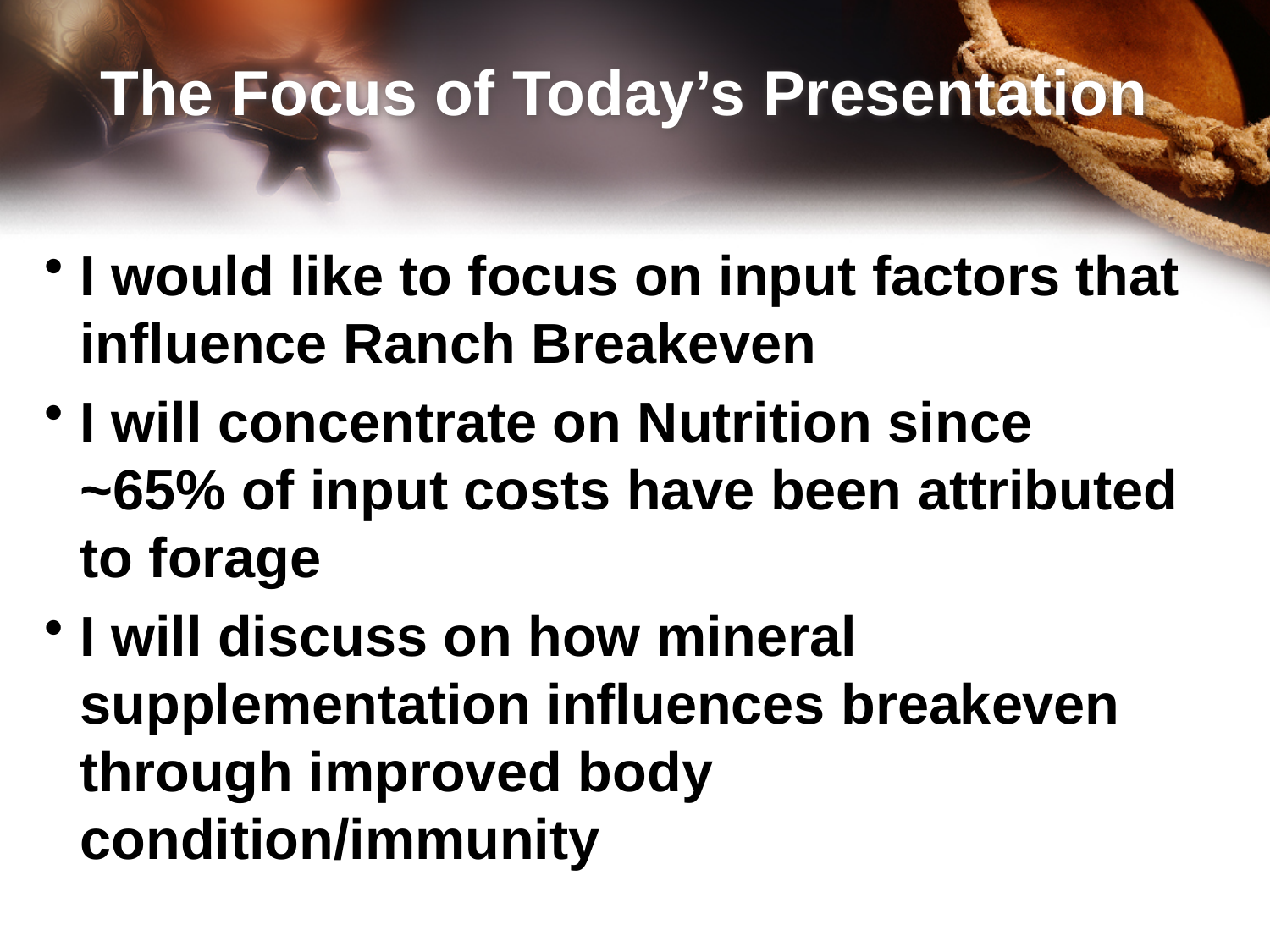

# The Focus of Today’s Presentation
I would like to focus on input factors that influence Ranch Breakeven
I will concentrate on Nutrition since ~65% of input costs have been attributed to forage
I will discuss on how mineral supplementation influences breakeven through improved body condition/immunity